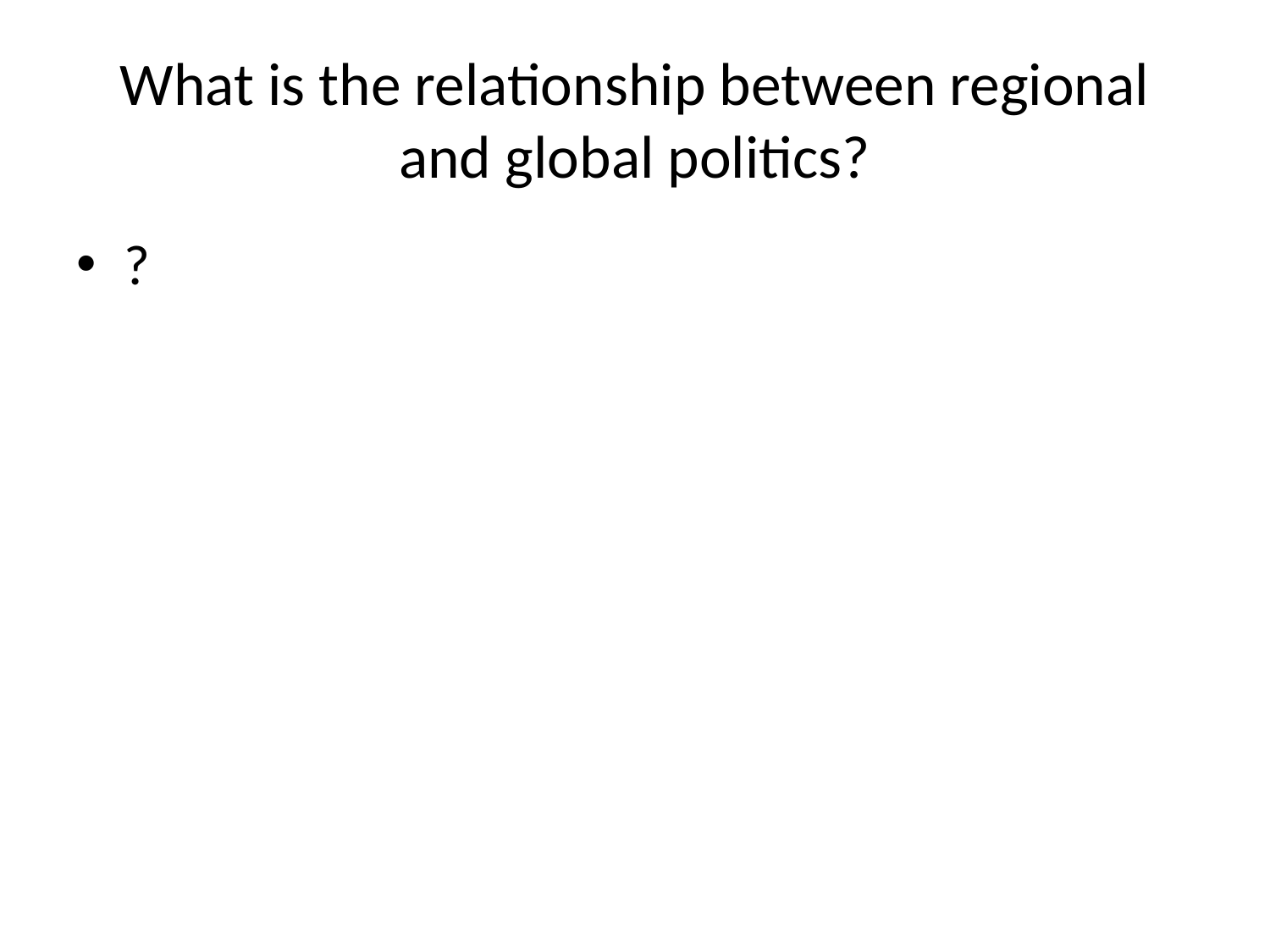

# What is the relationship between regional and global politics?
?